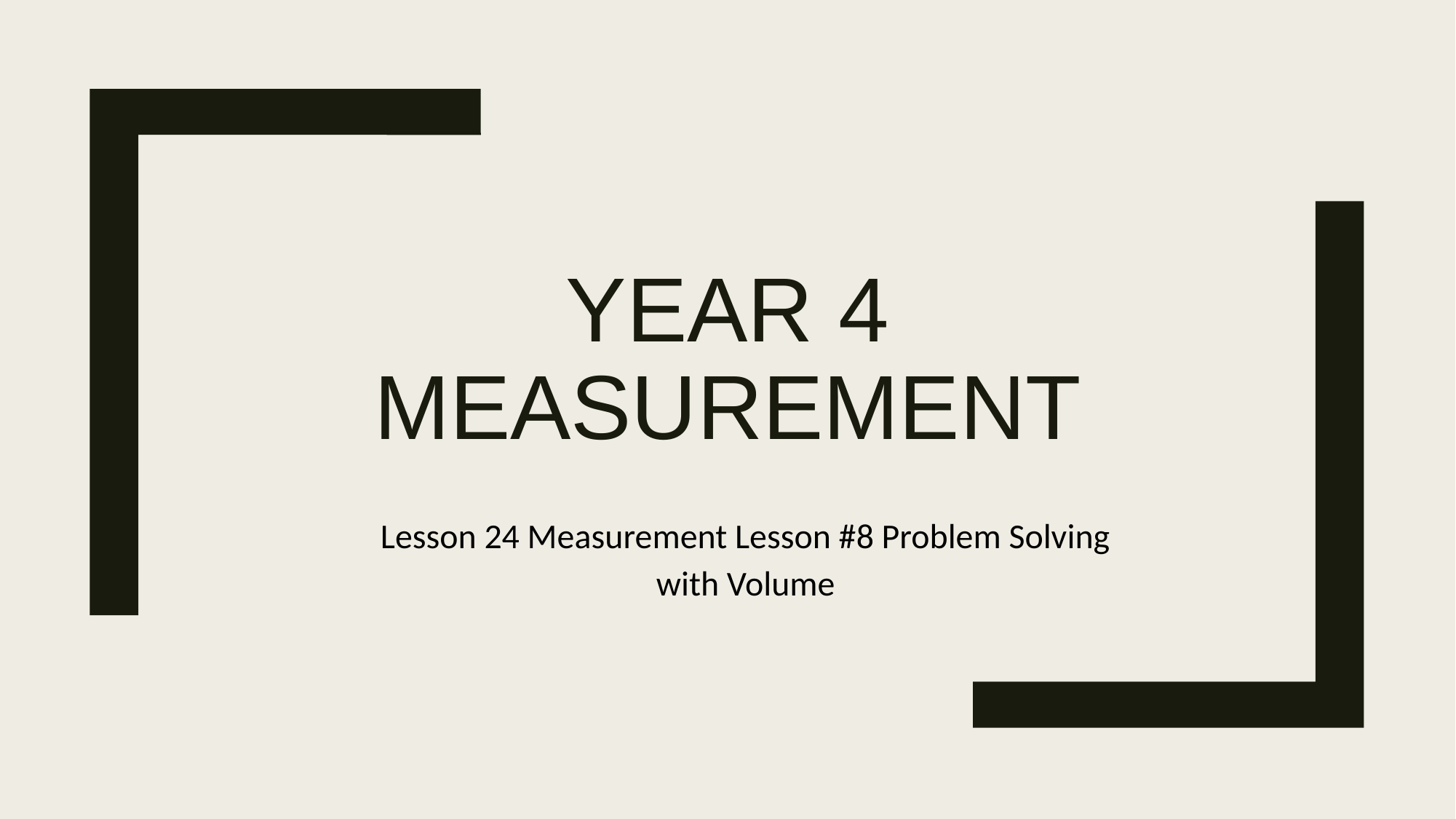

# Year 4 Measurement
Lesson 24 Measurement Lesson #8 Problem Solving with Volume